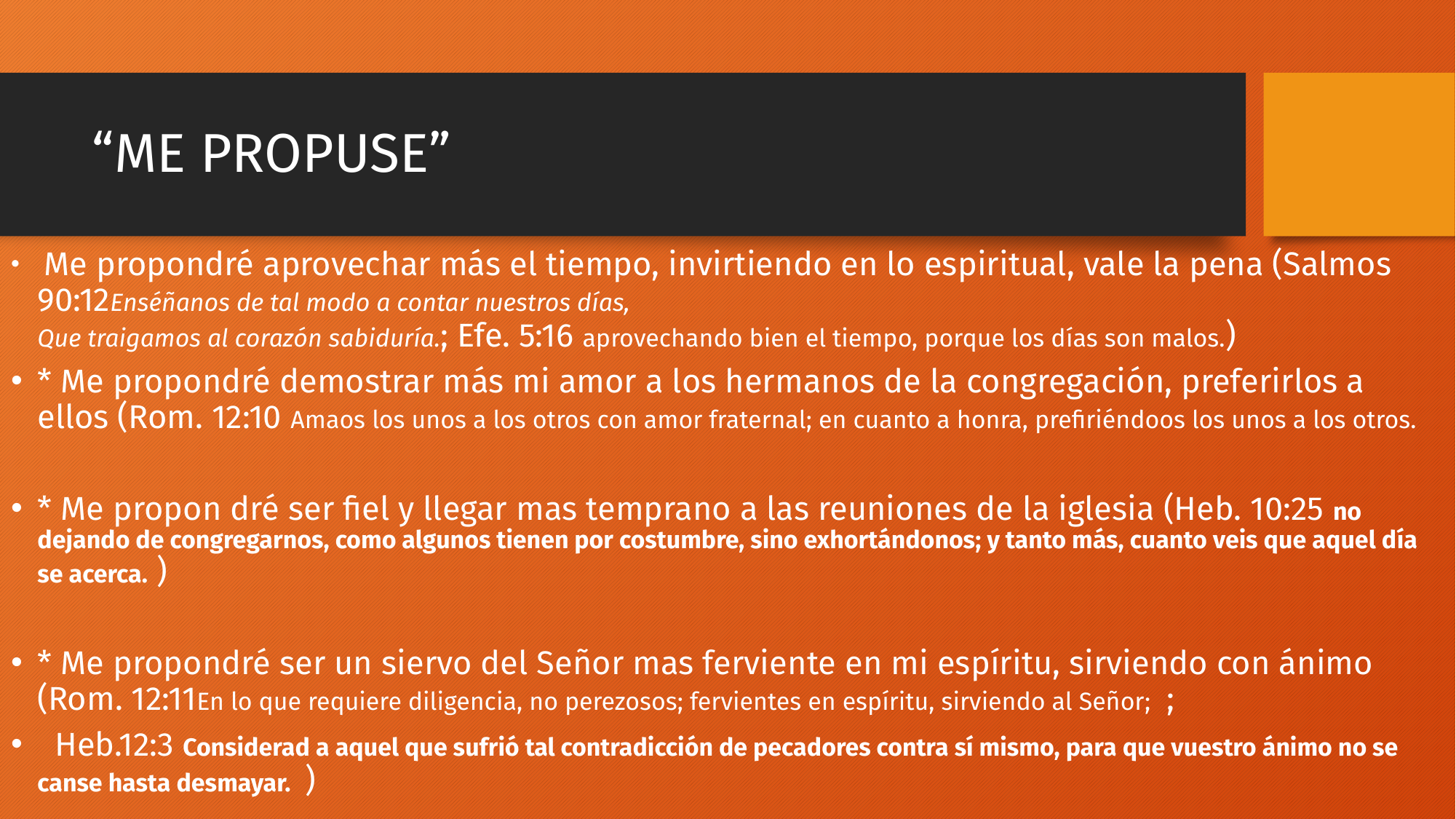

# “ME PROPUSE”
 Me propondré aprovechar más el tiempo, invirtiendo en lo espiritual, vale la pena (Salmos 90:12Enséñanos de tal modo a contar nuestros días,
Que traigamos al corazón sabiduría.; Efe. 5:16 aprovechando bien el tiempo, porque los días son malos.)
* Me propondré demostrar más mi amor a los hermanos de la congregación, preferirlos a ellos (Rom. 12:10 Amaos los unos a los otros con amor fraternal; en cuanto a honra, prefiriéndoos los unos a los otros.

* Me propon dré ser fiel y llegar mas temprano a las reuniones de la iglesia (Heb. 10:25 no dejando de congregarnos, como algunos tienen por costumbre, sino exhortándonos; y tanto más, cuanto veis que aquel día se acerca. )

* Me propondré ser un siervo del Señor mas ferviente en mi espíritu, sirviendo con ánimo (Rom. 12:11En lo que requiere diligencia, no perezosos; fervientes en espíritu, sirviendo al Señor;  ;
  Heb.12:3 Considerad a aquel que sufrió tal contradicción de pecadores contra sí mismo, para que vuestro ánimo no se canse hasta desmayar.  )